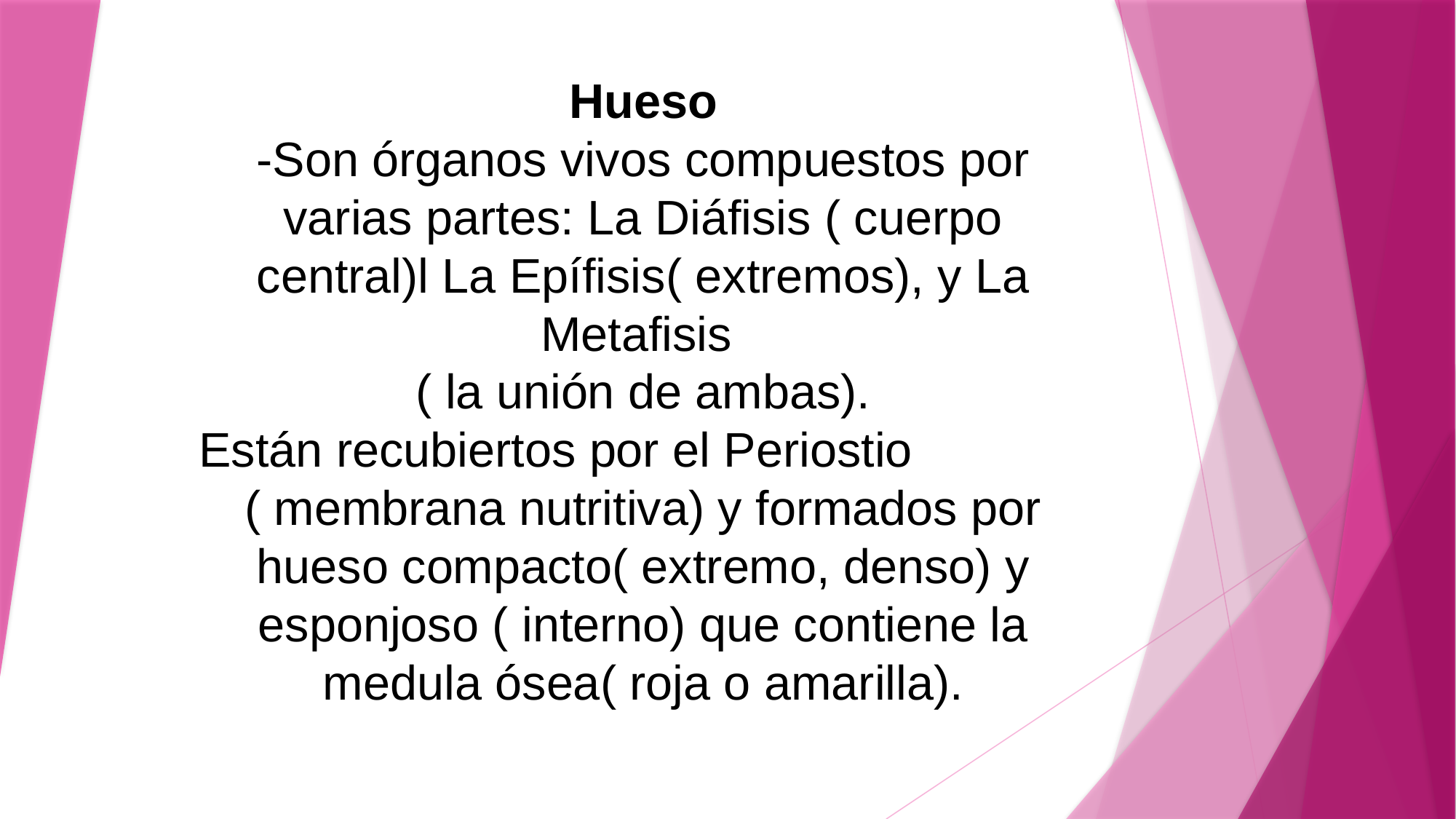

# Hueso -Son órganos vivos compuestos por varias partes: La Diáfisis ( cuerpo central)l La Epífisis( extremos), y La Metafisis ( la unión de ambas). Están recubiertos por el Periostio              ( membrana nutritiva) y formados por hueso compacto( extremo, denso) y esponjoso ( interno) que contiene la medula ósea( roja o amarilla).